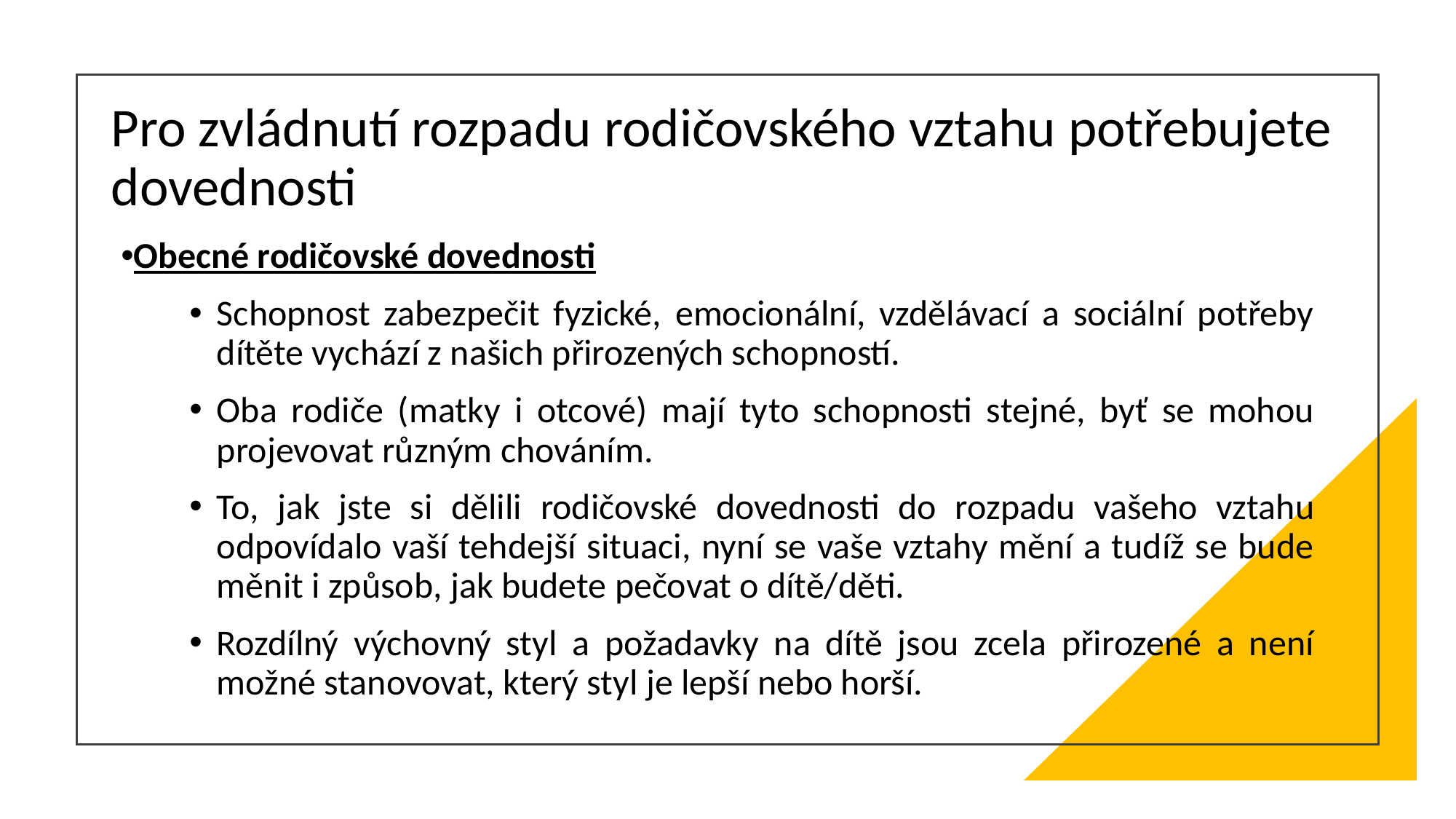

# Pro zvládnutí rozpadu rodičovského vztahu potřebujete dovednosti
Obecné rodičovské dovednosti
Schopnost zabezpečit fyzické, emocionální, vzdělávací a sociální potřeby dítěte vychází z našich přirozených schopností.
Oba rodiče (matky i otcové) mají tyto schopnosti stejné, byť se mohou projevovat různým chováním.
To, jak jste si dělili rodičovské dovednosti do rozpadu vašeho vztahu odpovídalo vaší tehdejší situaci, nyní se vaše vztahy mění a tudíž se bude měnit i způsob, jak budete pečovat o dítě/děti.
Rozdílný výchovný styl a požadavky na dítě jsou zcela přirozené a není možné stanovovat, který styl je lepší nebo horší.